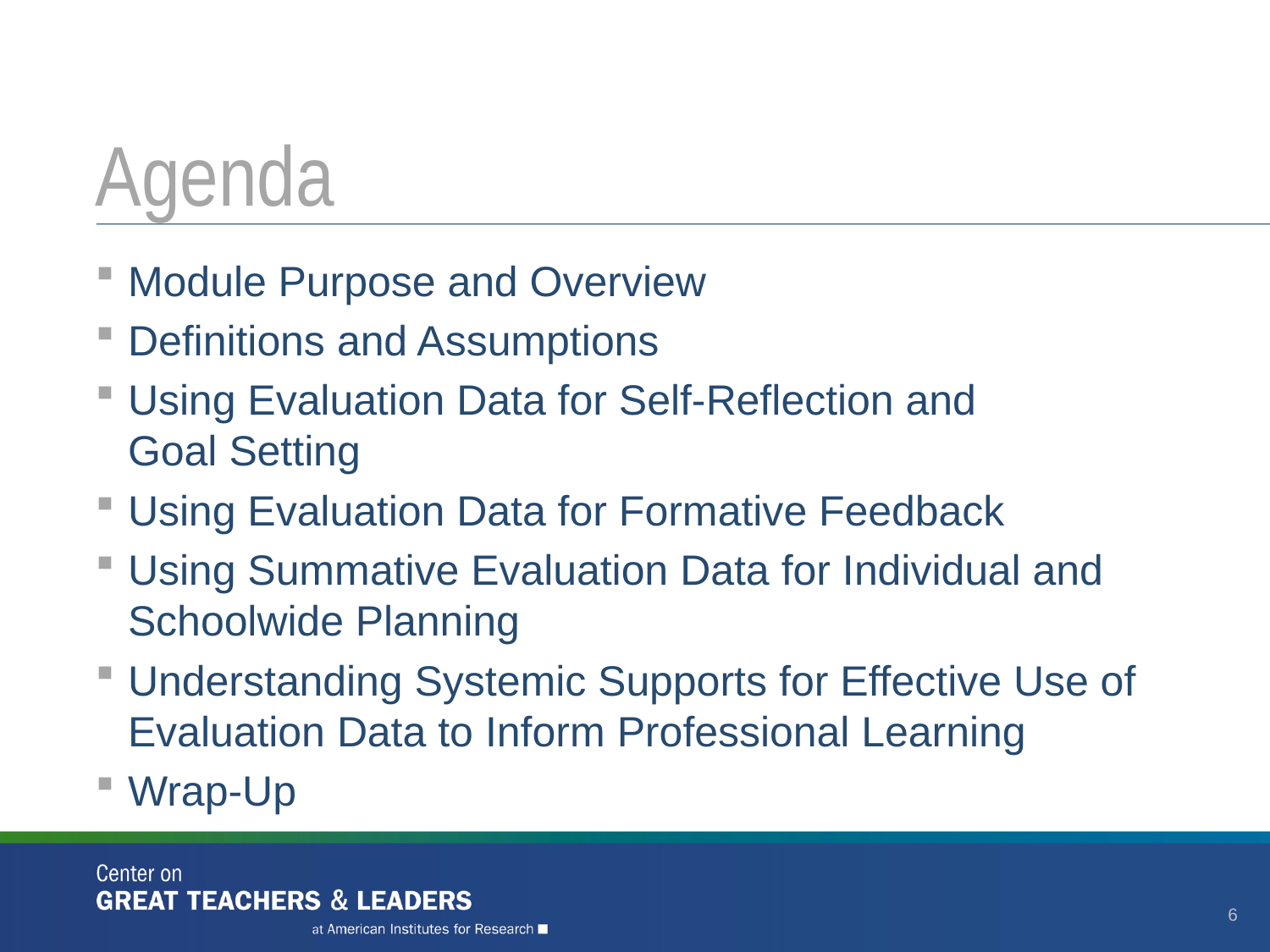

# Agenda
Module Purpose and Overview
Definitions and Assumptions
Using Evaluation Data for Self-Reflection and
Goal Setting
Using Evaluation Data for Formative Feedback
Using Summative Evaluation Data for Individual and Schoolwide Planning
Understanding Systemic Supports for Effective Use of Evaluation Data to Inform Professional Learning
Wrap-Up
6